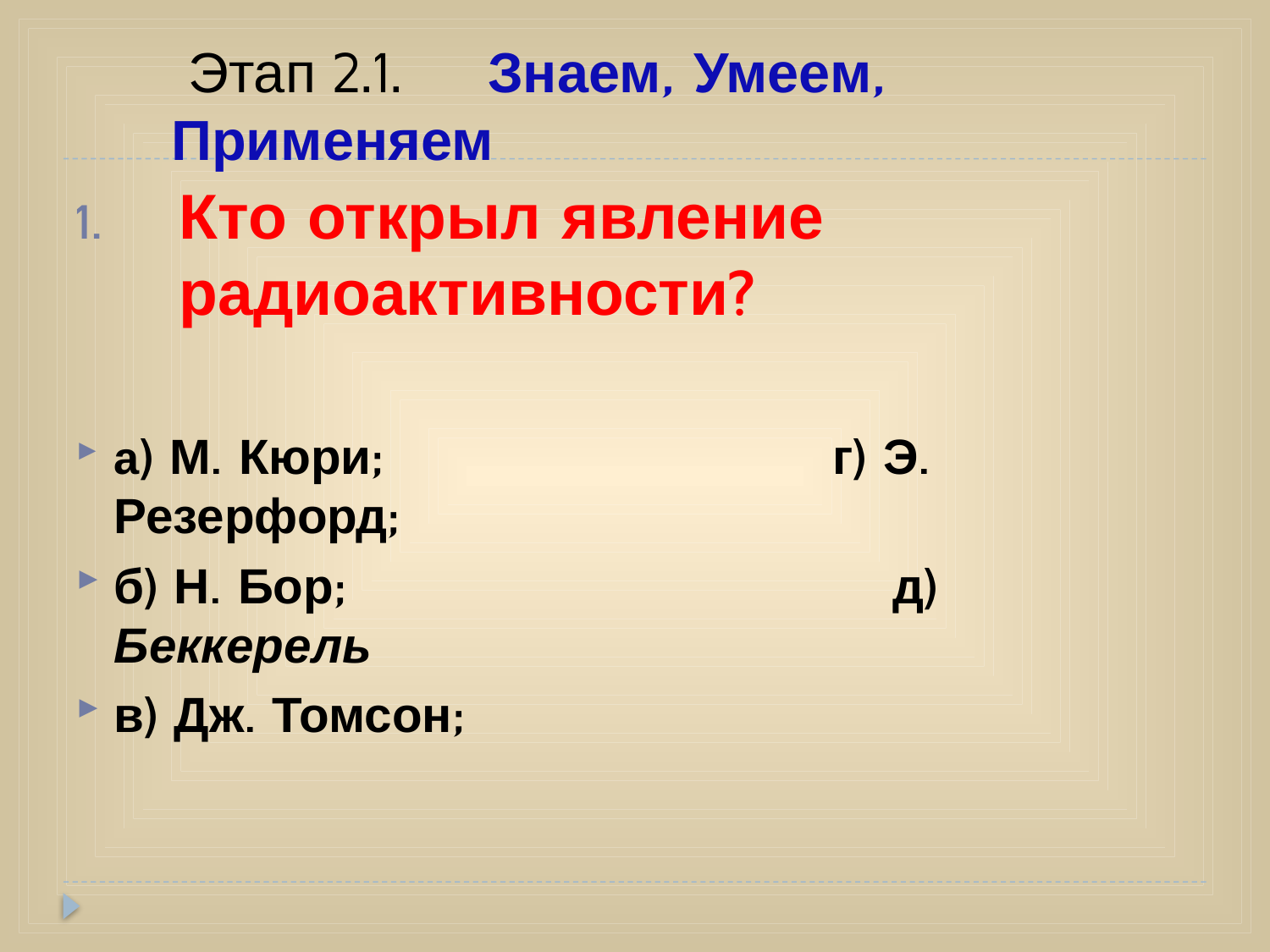

Этап 2.1.     Знаем, Умеем, Применяем
Кто открыл явление                  радиоактивности?

а) М. Кюри;	                     г) Э. Резерфорд;
б) Н. Бор;                                  д) Беккерель
в) Дж. Томсон;